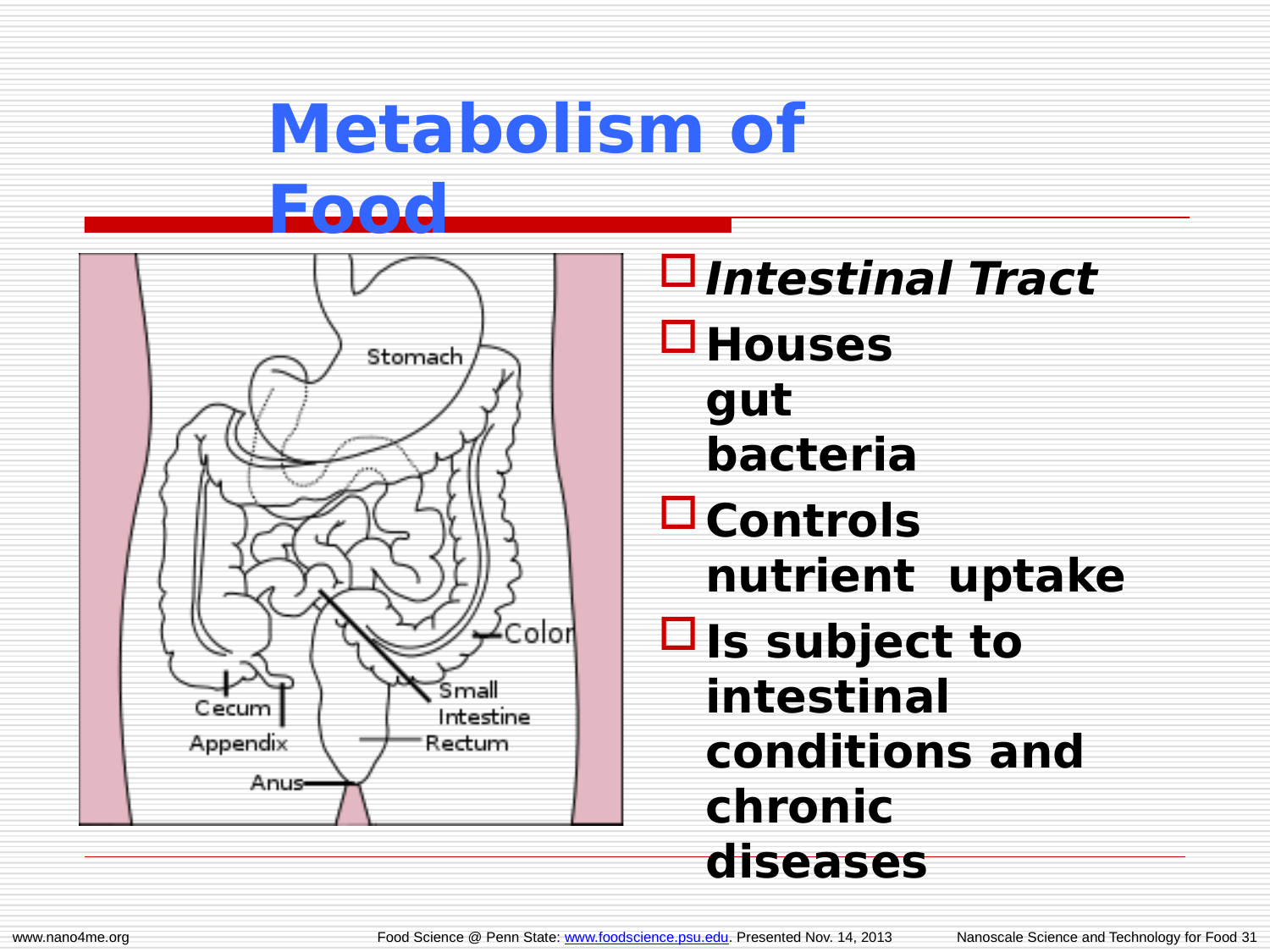

# Metabolism of Food

Intestinal Tract
Houses gut  bacteria
Controls nutrient  uptake
Is subject to  intestinal  conditions and  chronic diseases